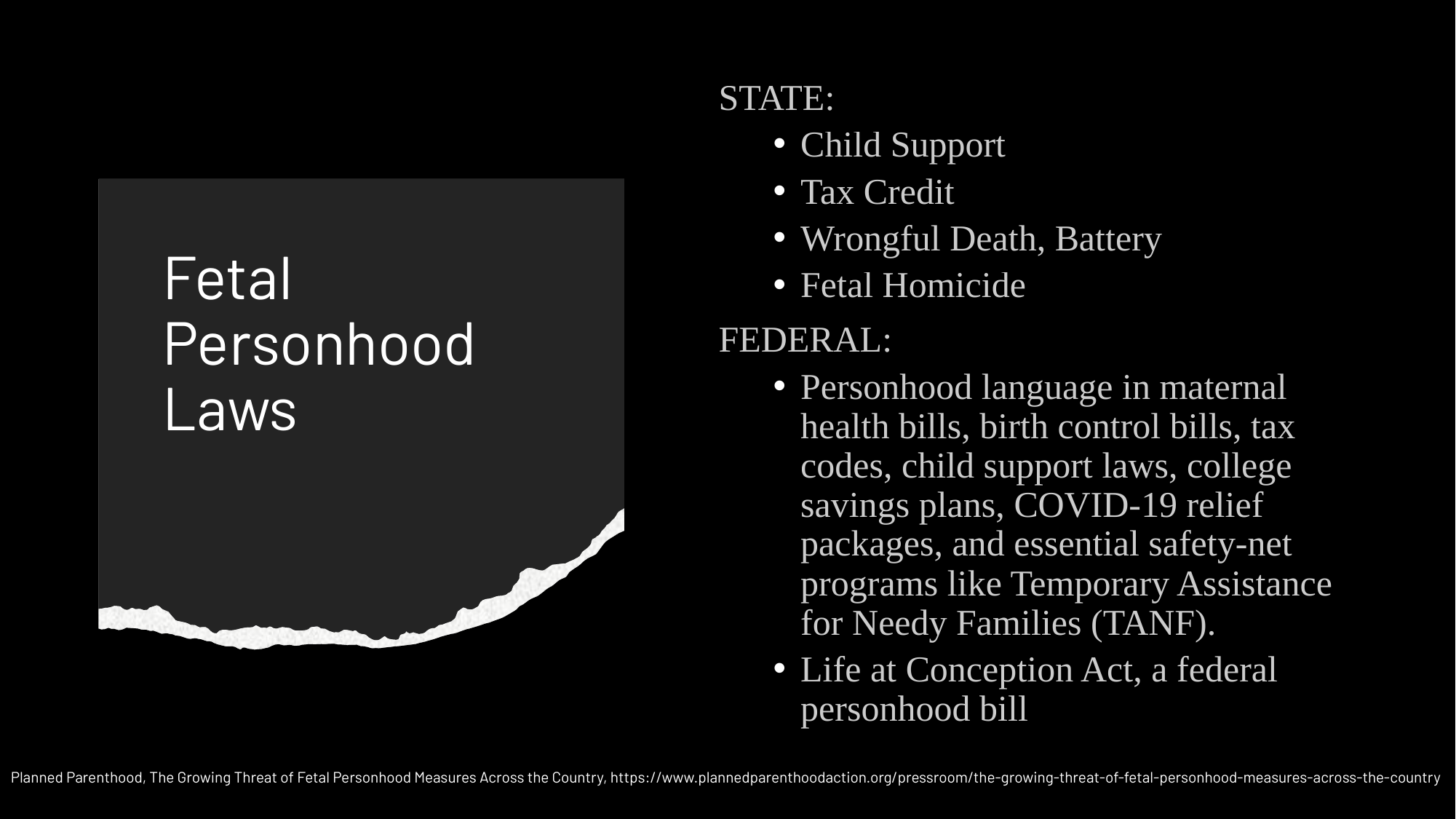

STATE:
Child Support
Tax Credit
Wrongful Death, Battery
Fetal Homicide
FEDERAL:
Personhood language in maternal health bills, birth control bills, tax codes, child support laws, college savings plans, COVID-19 relief packages, and essential safety-net programs like Temporary Assistance for Needy Families (TANF).
Life at Conception Act, a federal personhood bill

# Fetal Personhood Laws

Planned Parenthood, The Growing Threat of Fetal Personhood Measures Across the Country, https://www.plannedparenthoodaction.org/pressroom/the-growing-threat-of-fetal-personhood-measures-across-the-country